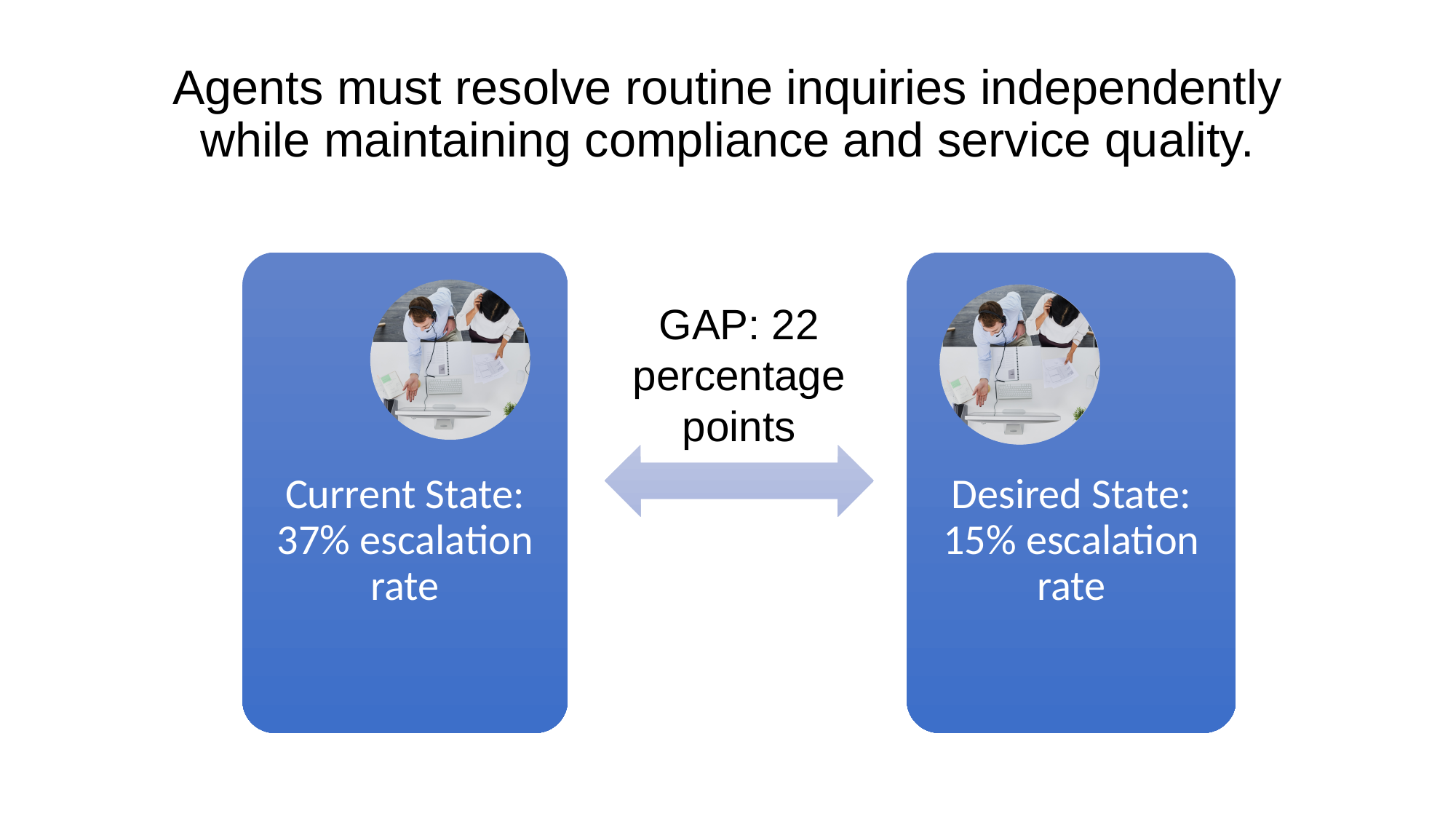

# Agents must resolve routine inquiries independently while maintaining compliance and service quality.
Current State: 37% escalation rate
Desired State: 15% escalation rate

GAP: 22 percentage points